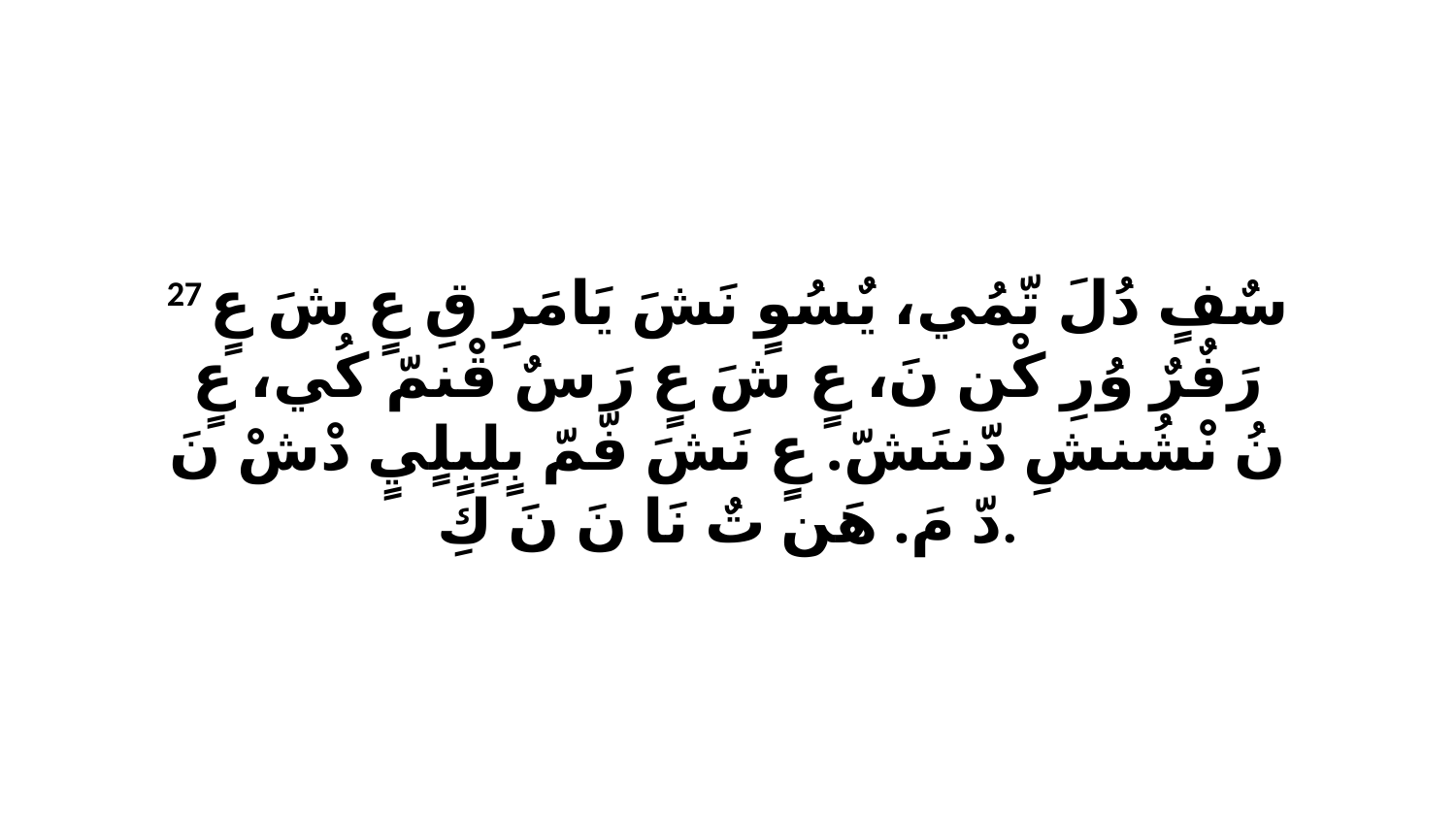

27 سٌفٍ دُلَ تّمُي، يٌسُوٍ نَشَ يَامَرِ قِ عٍ شَ عٍ رَفٌرٌ وُرِ كْن نَ، عٍ شَ عٍ رَ سٌ قْنمّ كُي، عٍ نُ نْشُنشِ دّننَشّ. عٍ نَشَ فّمّ بٍلٍبٍلٍيٍ دْشْ نَ دّ مَ. هَن تٌ نَا نَ نَ كِ.